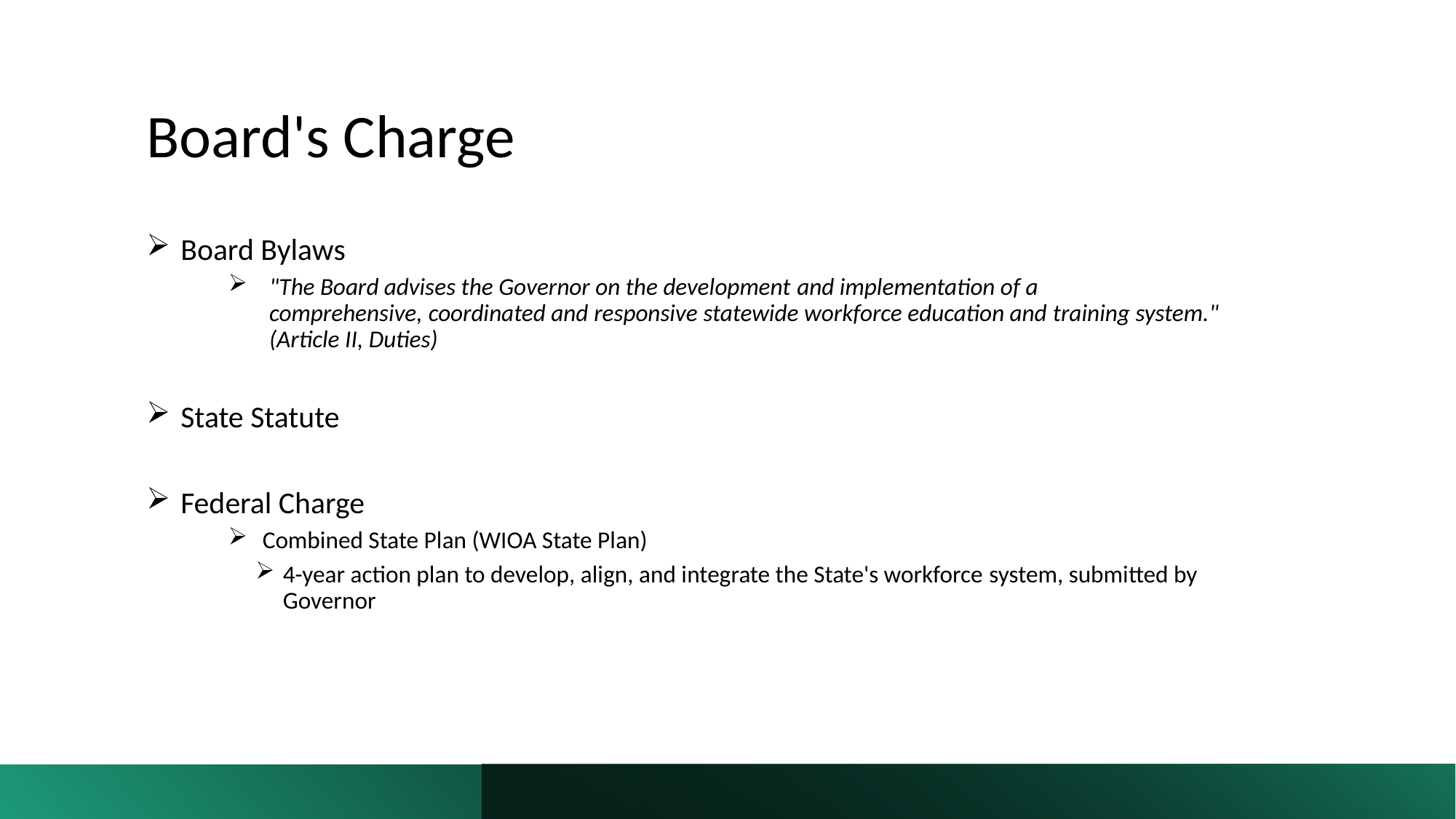

# Board's Charge

Board Bylaws
"The Board advises the Governor on the development and implementation of a comprehensive, coordinated and responsive statewide workforce education and training system." (Article II, Duties)

State Statute

Federal Charge
Combined State Plan (WIOA State Plan)
4-year action plan to develop, align, and integrate the State's workforce system, submitted by Governor